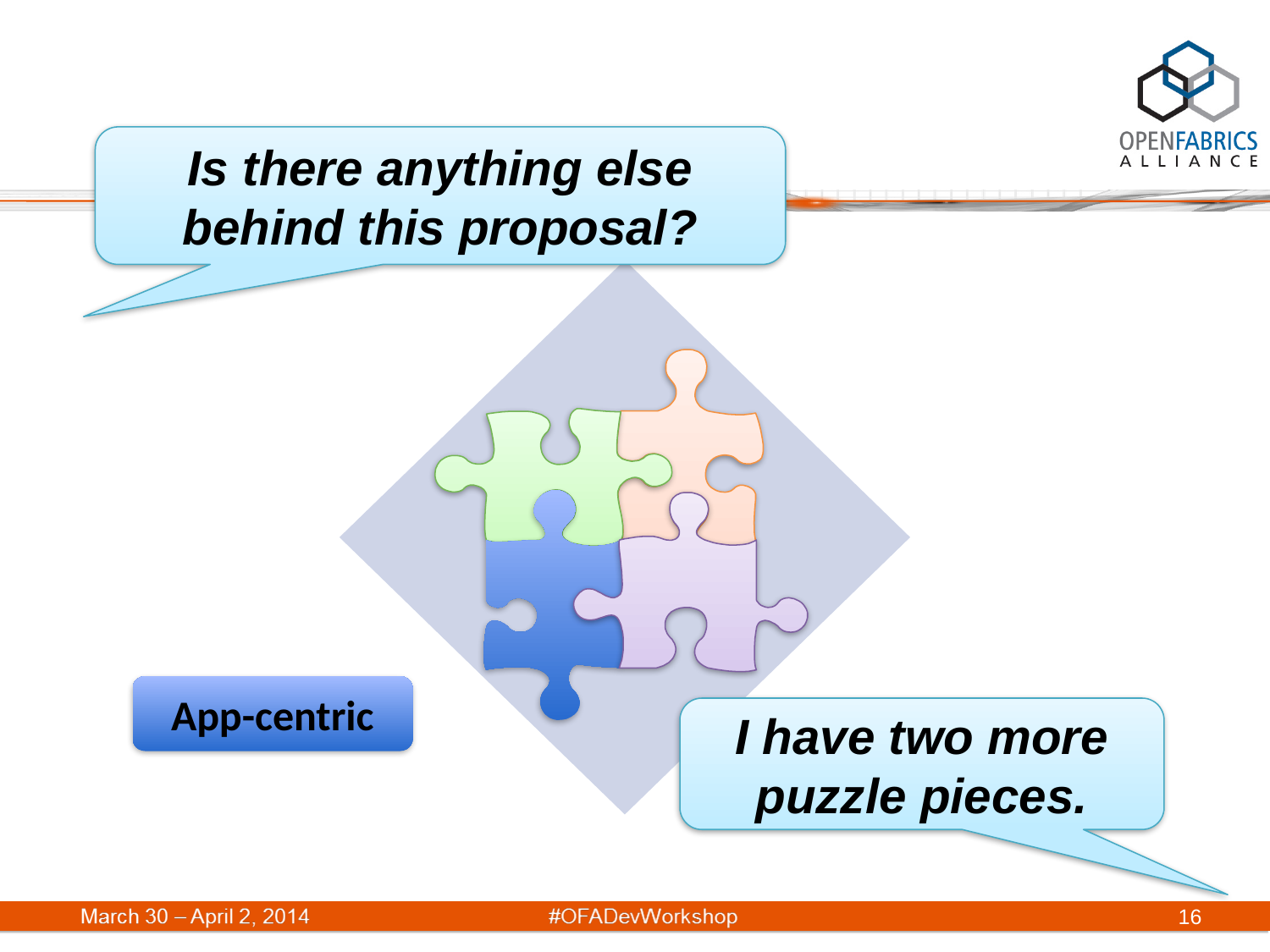

Is there anything else behind this proposal?

App-centric
I have two more puzzle pieces.
16